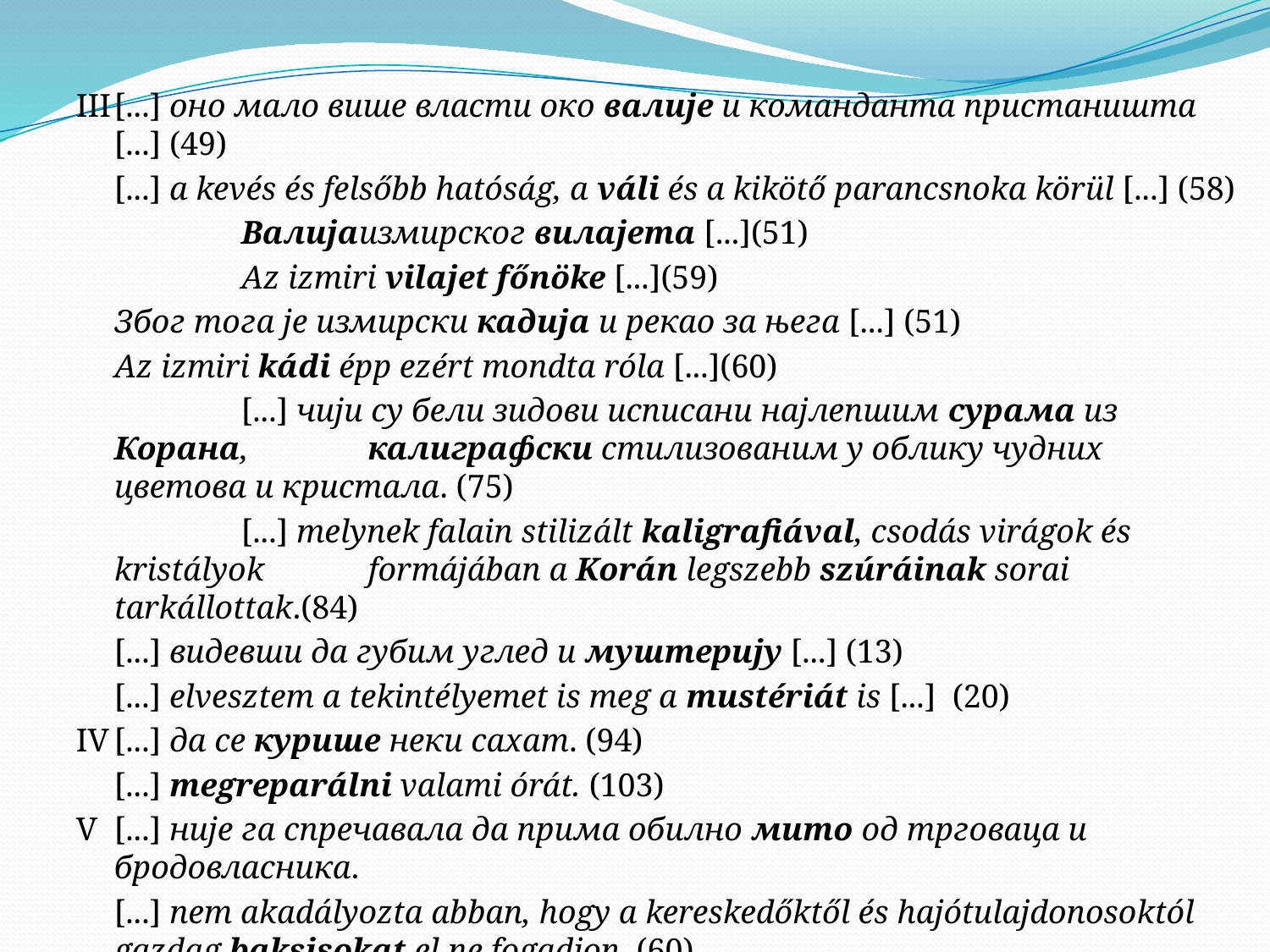

III	[...] оно мало више власти око валије и команданта пристаништа [...] (49)
	[...] a kevés és felsőbb hatóság, a váli és a kikötő parancsnoka körül [...] (58)
		Валијаизмирског вилајета [...](51)
		Az izmiri vilajet főnöke [...](59)
	Због тога је измирски кадија и рекао за њега [...] (51)
	Az izmiri kádi épp ezért mondta róla [...](60)
		[...] чији су бели зидови исписани најлепшим сурама из Корана, 	калиграфски стилизованим у облику чудних цветова и кристала. (75)
		[...] melynek falain stilizált kaligrafiával, csodás virágok és kristályok 	formájában a Korán legszebb szúráinak sorai tarkállottak.(84)
	[...] видевши да губим углед и муштерију [...] (13)
	[...] elvesztem a tekintélyemet is meg a mustériát is [...]  (20)
IV	[...] да се курише неки сахат. (94)
	[...] megreparálni valami órát. (103)
V	[...] није га спречавала да прима обилно мито од трговаца и бродовласника.
	[...] nem akadályozta abban, hogy a kereskedőktől és hajótulajdonosoktól gazdag baksisokat el ne fogadjon. (60)
		Сви покушаји да побегне [...] остају без успеха. (67)
		Minden szökési kísérlete [...]  fiaskót vallott. (75)